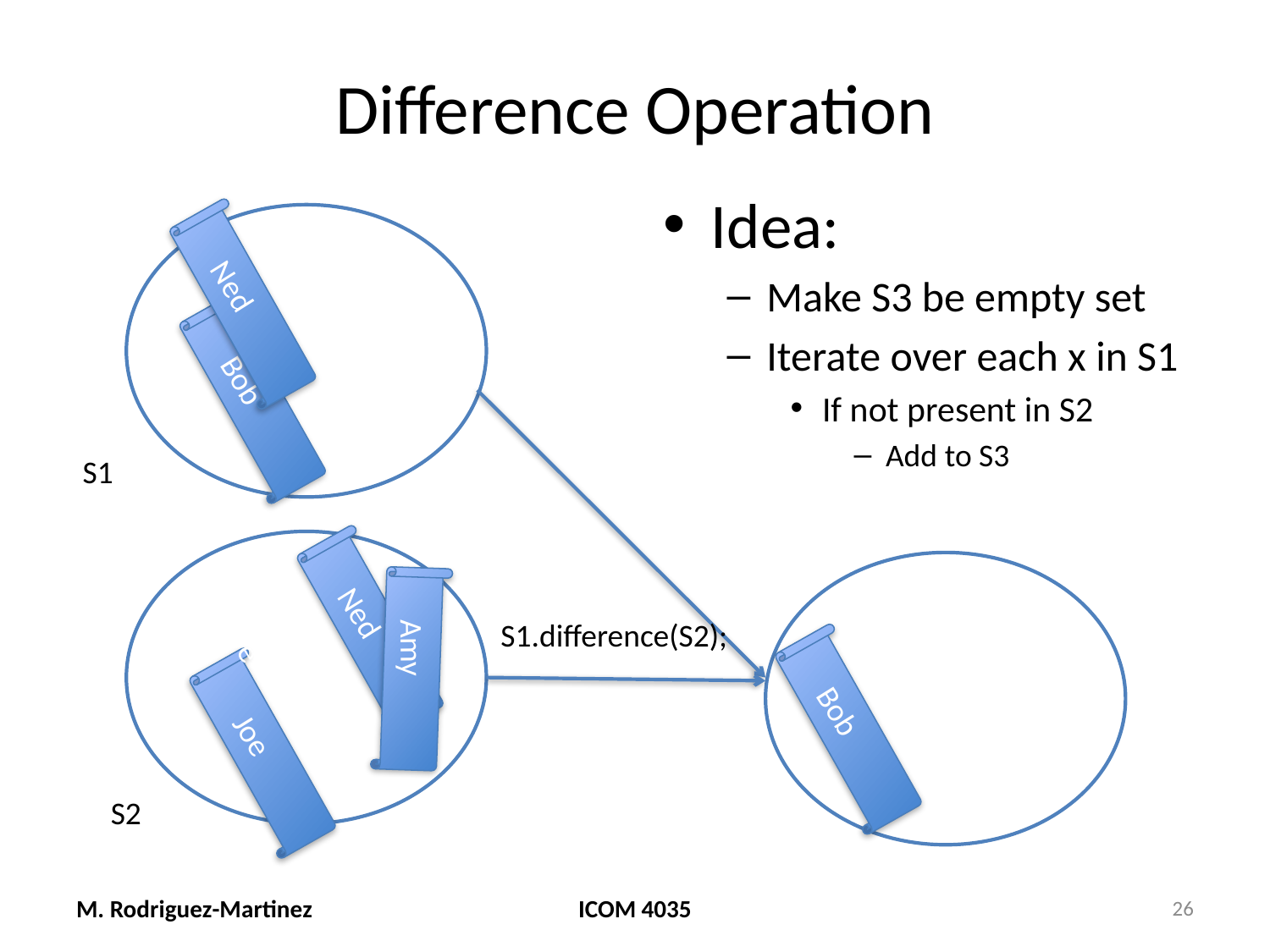

# Difference Operation
Idea:
Make S3 be empty set
Iterate over each x in S1
If not present in S2
Add to S3

Ned

Bob
S1

Ned
S1.difference(S2);
Joe

Amy

Bob

Joe
S2
M. Rodriguez-Martinez
ICOM 4035
26